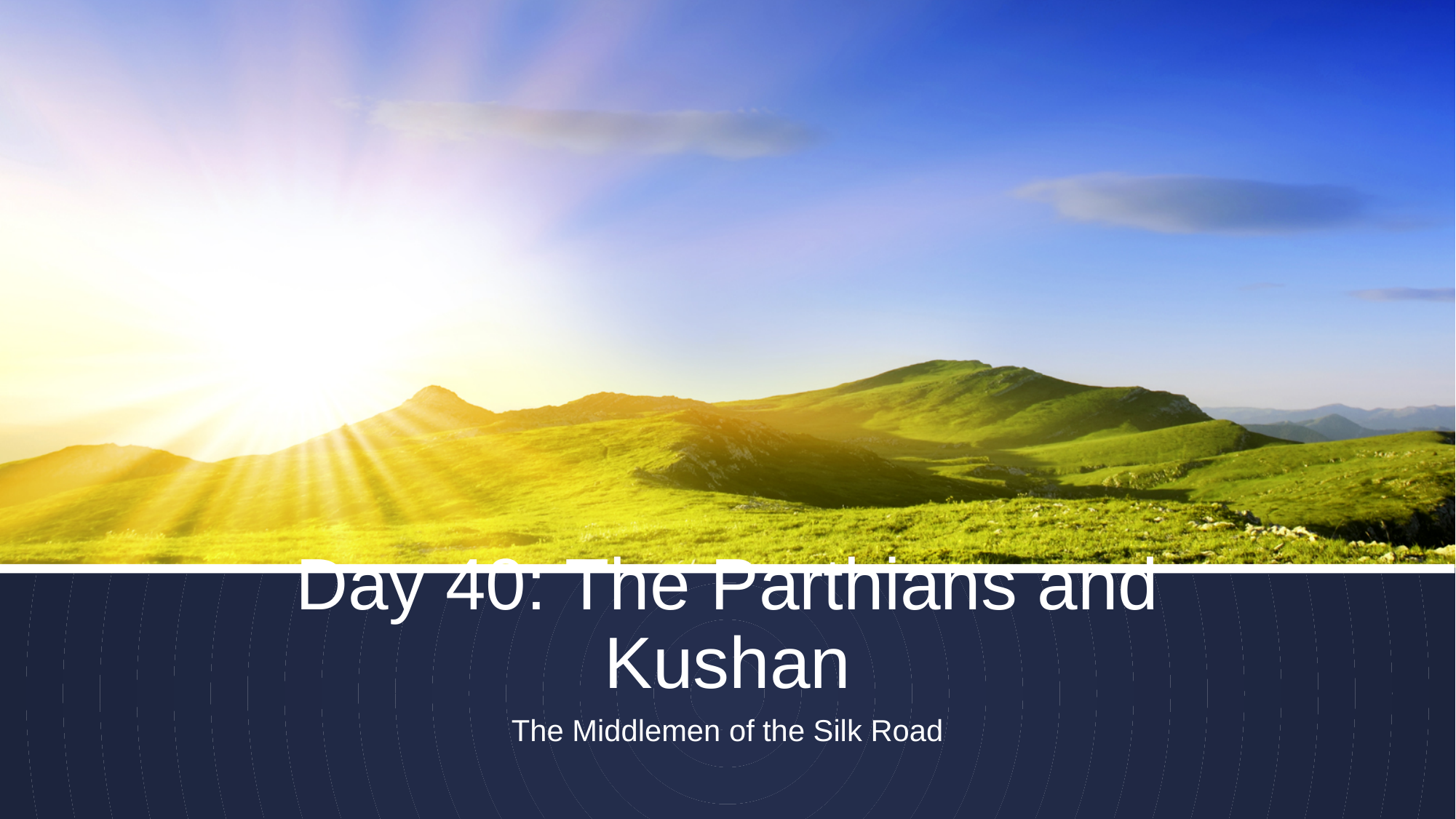

# Day 40: The Parthians and Kushan
The Middlemen of the Silk Road